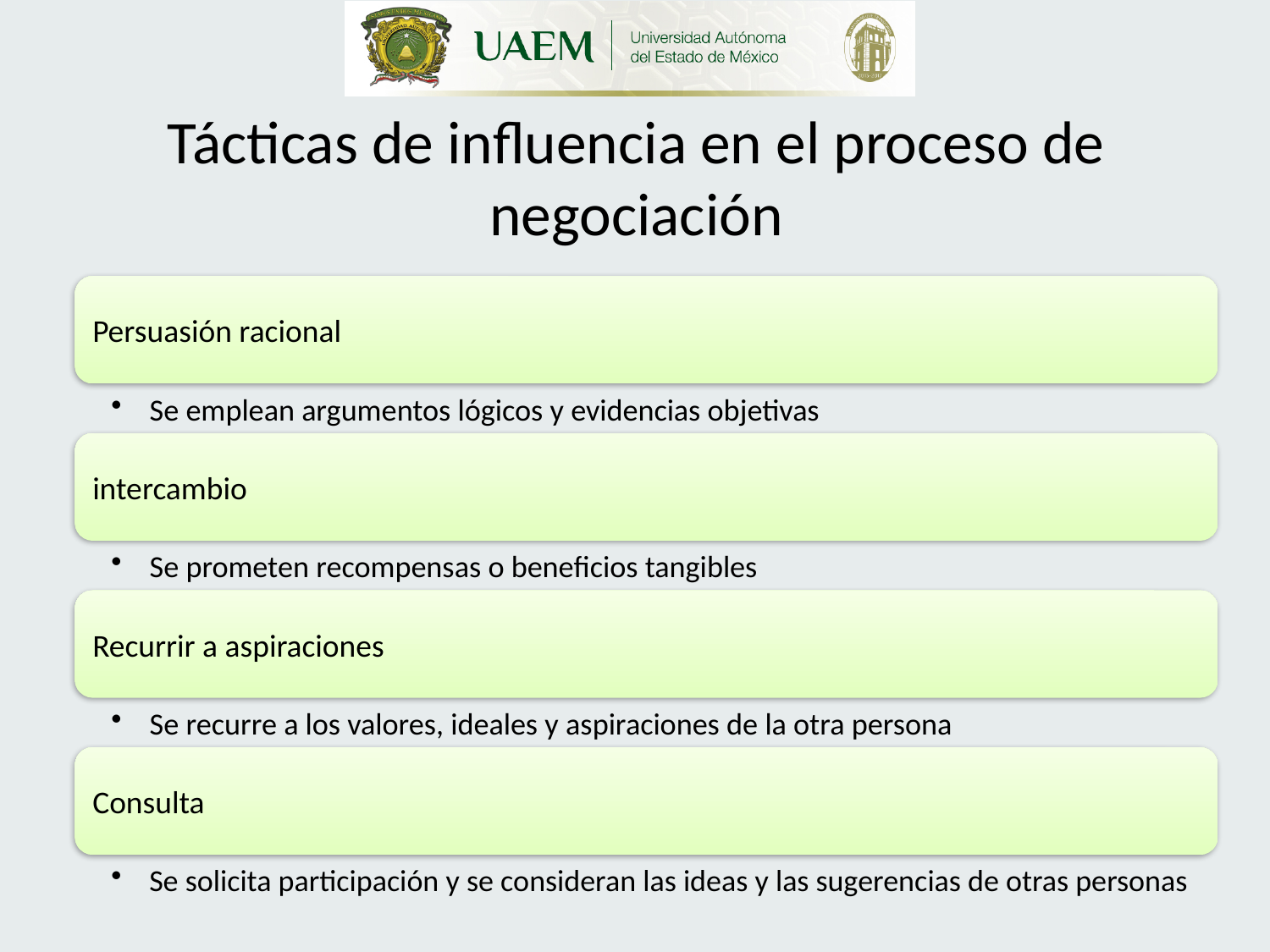

# Tácticas de influencia en el proceso de negociación
Persuasión racional
Se emplean argumentos lógicos y evidencias objetivas
intercambio
Se prometen recompensas o beneficios tangibles
Recurrir a aspiraciones
Se recurre a los valores, ideales y aspiraciones de la otra persona
Consulta
Se solicita participación y se consideran las ideas y las sugerencias de otras personas